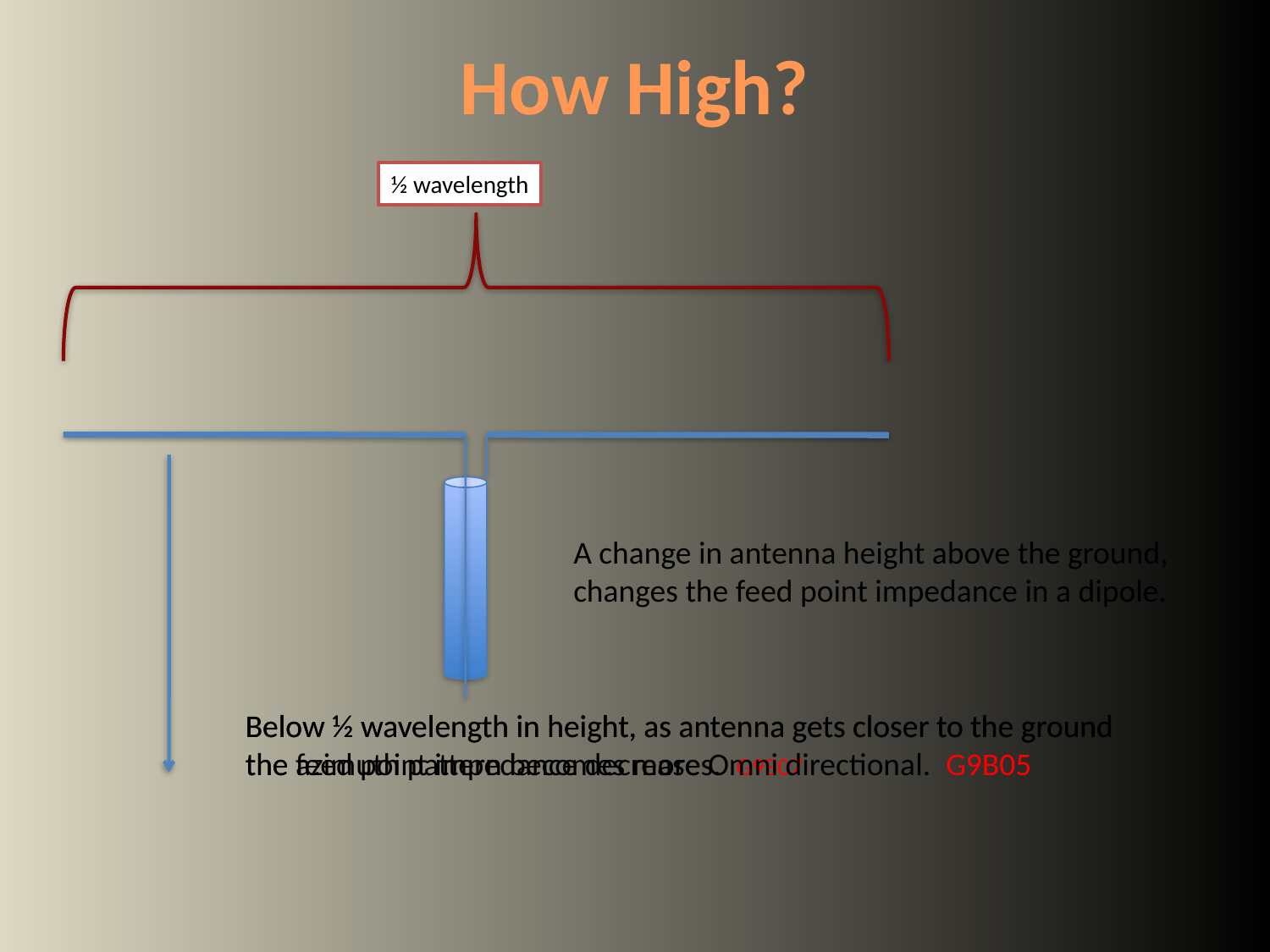

# How High?

½ wavelength

A change in antenna height above the ground, changes the feed point impedance in a dipole.
Below ½ wavelength in height, as antenna gets closer to the ground the feed point impedance decreases.  G9B07
Below ½ wavelength in height, as antenna gets closer to the ground the azimuth pattern becomes more Omni directional.  G9B05